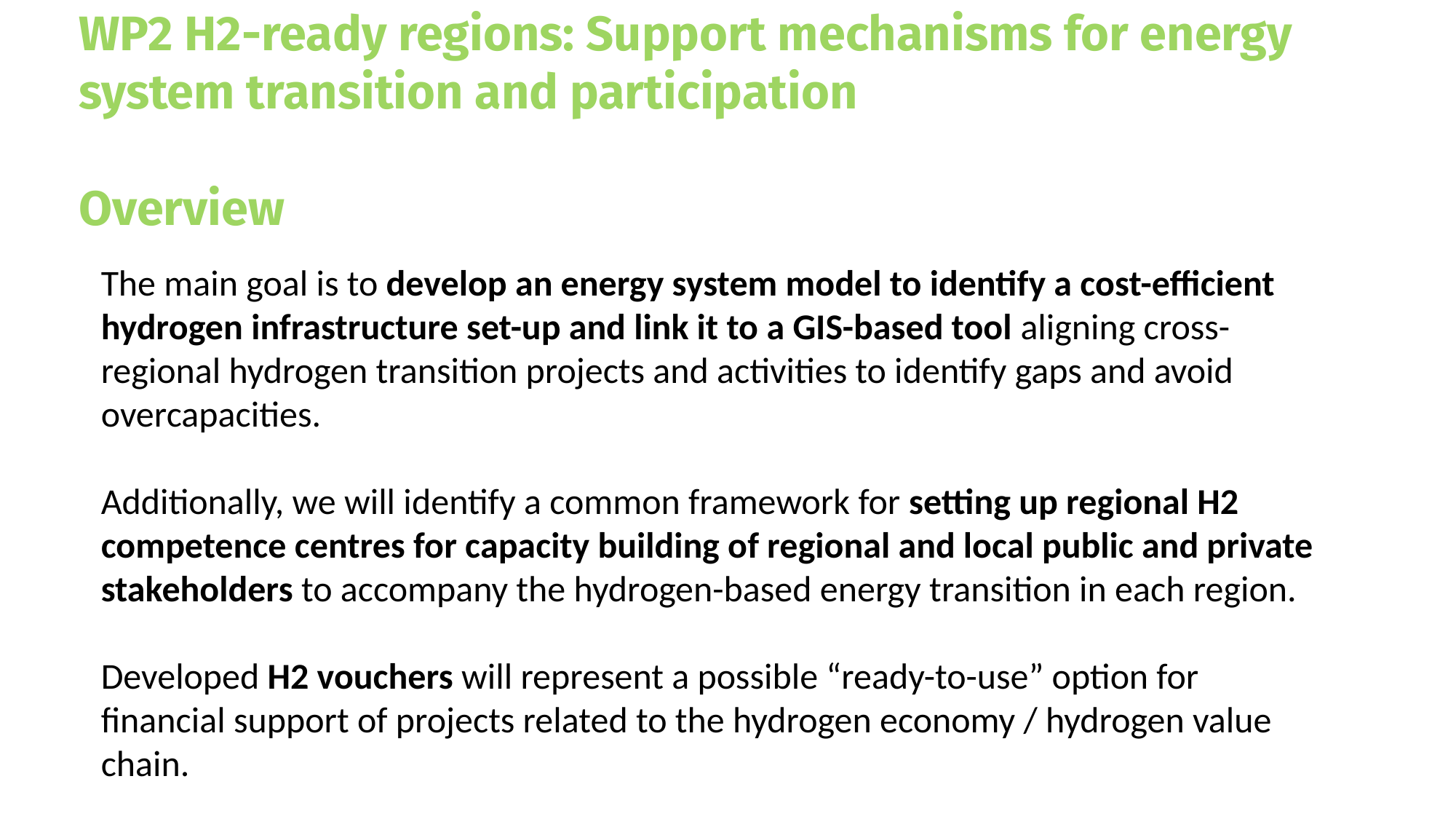

# WP2 H2-ready regions: Support mechanisms for energy system transition and participation Overview
The main goal is to develop an energy system model to identify a cost-efficient hydrogen infrastructure set-up and link it to a GIS-based tool aligning cross-regional hydrogen transition projects and activities to identify gaps and avoid overcapacities.

Additionally, we will identify a common framework for setting up regional H2 competence centres for capacity building of regional and local public and private stakeholders to accompany the hydrogen-based energy transition in each region.

Developed H2 vouchers will represent a possible “ready-to-use” option for financial support of projects related to the hydrogen economy / hydrogen value chain.